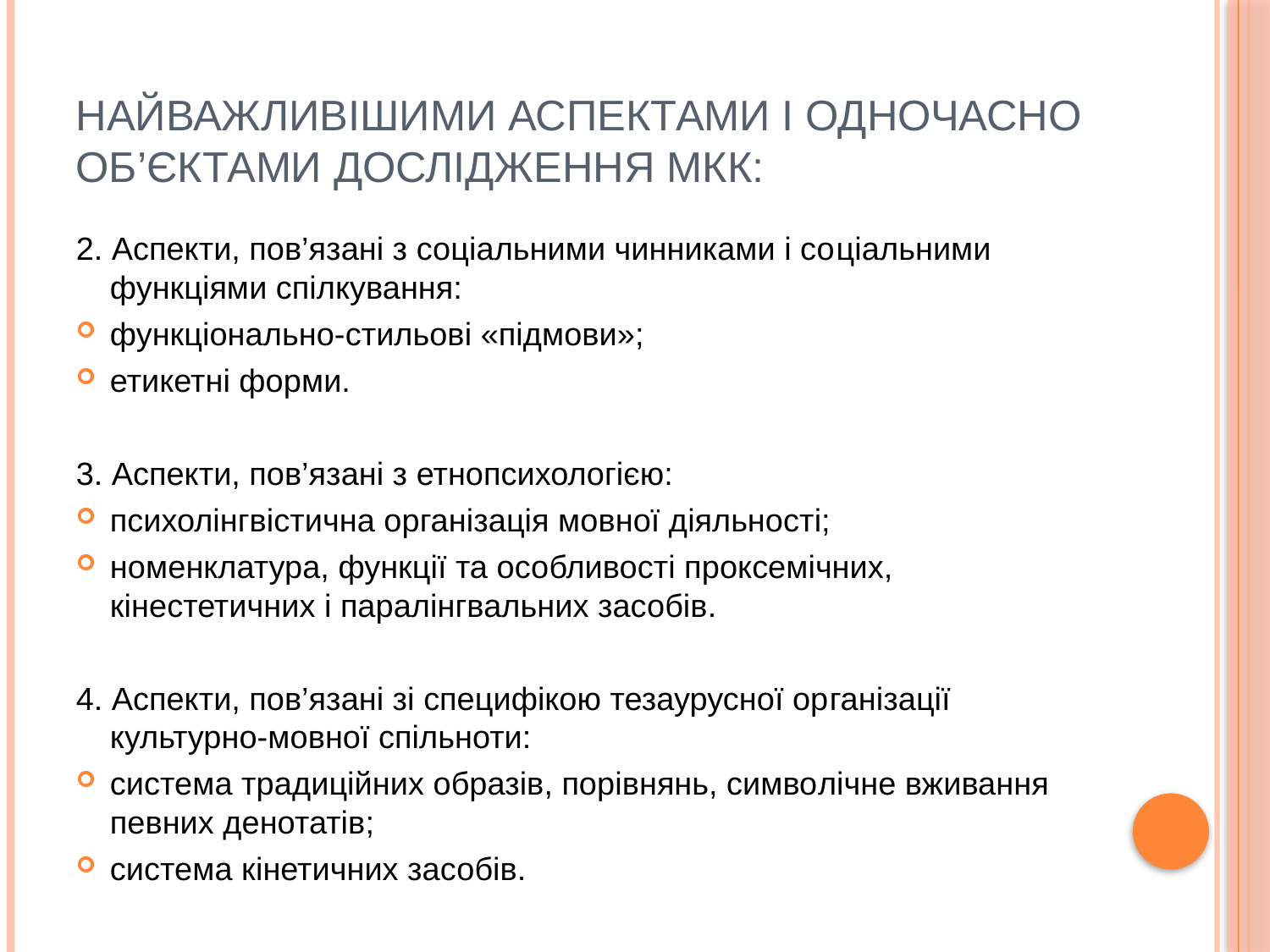

# Найважливішими аспектами і одночасно об’єктами дослідження МКК:
2. Аспекти, пов’язані з соціальними чинниками і со­ціальними функціями спілкування:
функціонально-стильові «підмови»;
етикетні форми.

3. Аспекти, пов’язані з етнопсихологією:
психолінгвістична організація мовної діяльності;
номенклатура, функції та особливості проксемічних, кінестетичних і паралінгвальних засобів.

4. Аспекти, пов’язані зі специфікою тезаурусної ор­ганізації культурно-мовної спільноти:
система традиційних образів, порівнянь, симво­лічне вживання певних денотатів;
система кінетичних засобів.